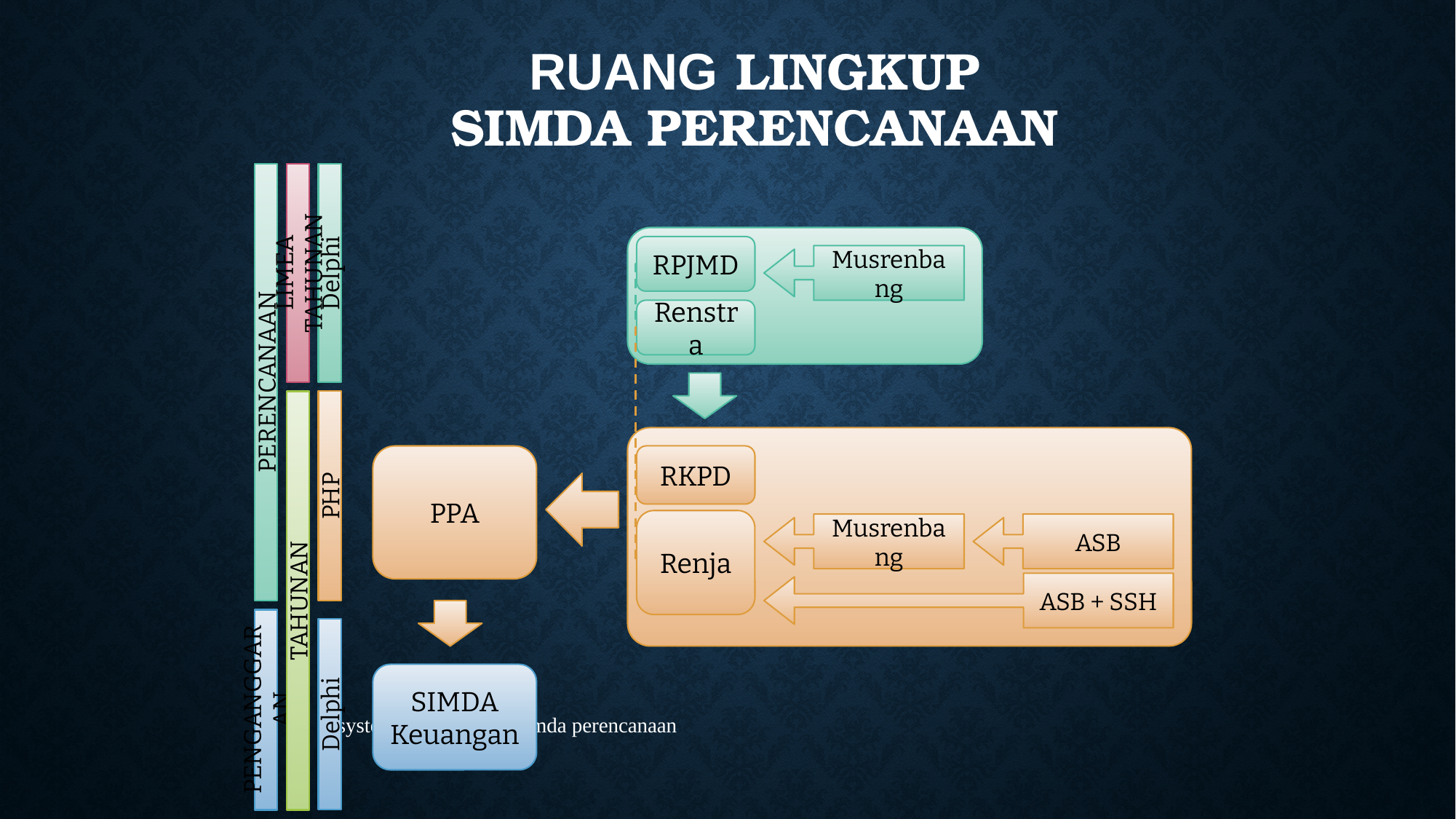

# Ruang Lingkup SIMDA PERENCANAAN
PERENCANAAN
LIMEA TAHUNAN
Delphi

RPJMD
Musrenbang
Renstra

TAHUNAN
PHP

PPA
RKPD

Renja
Musrenbang
ASB
ASB + SSH

PENGANGGARAN
Delphi
SIMDA Keuangan
system requirements simda perencanaan